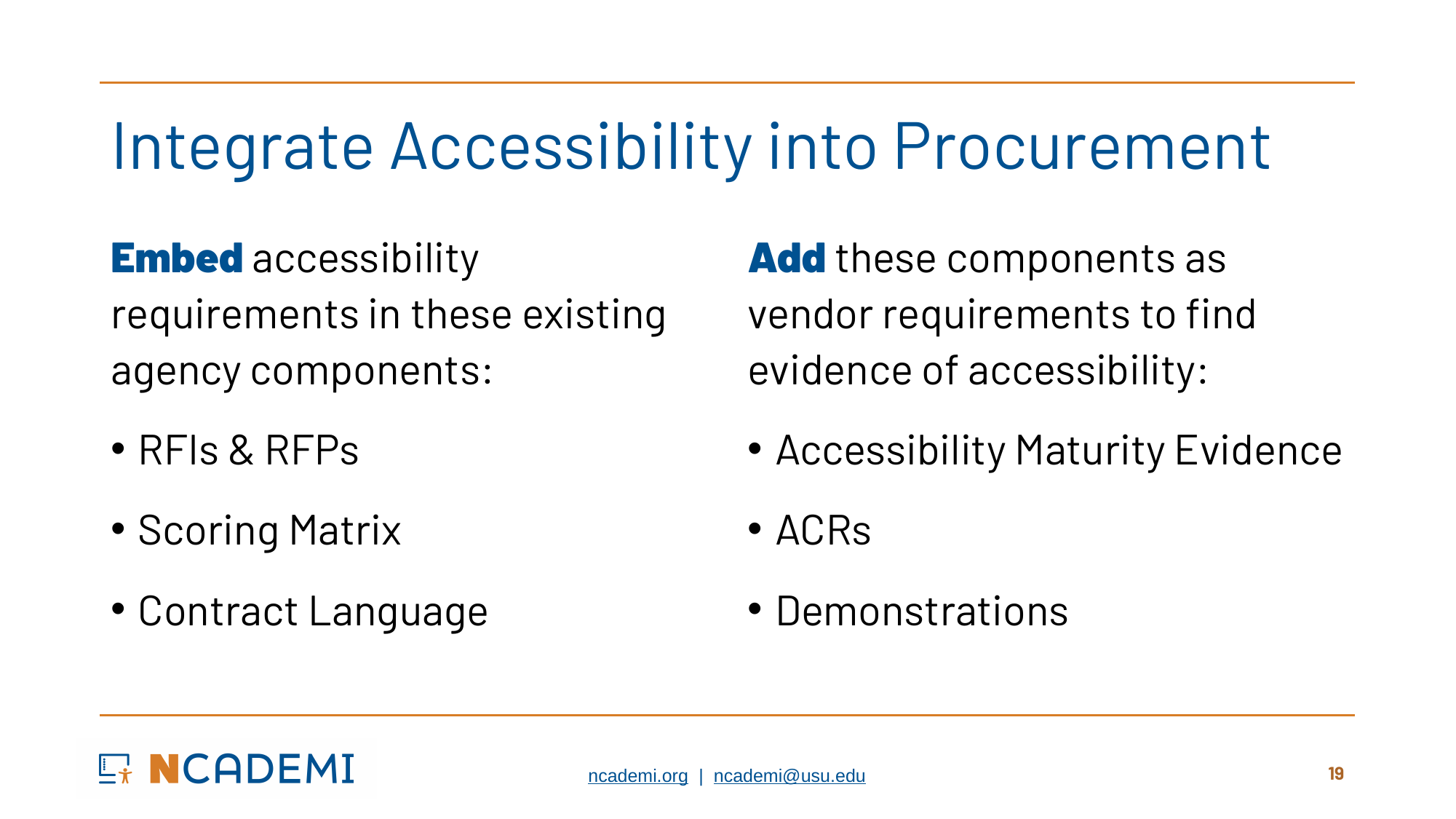

# Integrate Accessibility into Procurement
Embed accessibility requirements in these existing agency components:
RFIs & RFPs
Scoring Matrix
Contract Language
Add these components as vendor requirements to find evidence of accessibility:
Accessibility Maturity Evidence
ACRs
Demonstrations
19